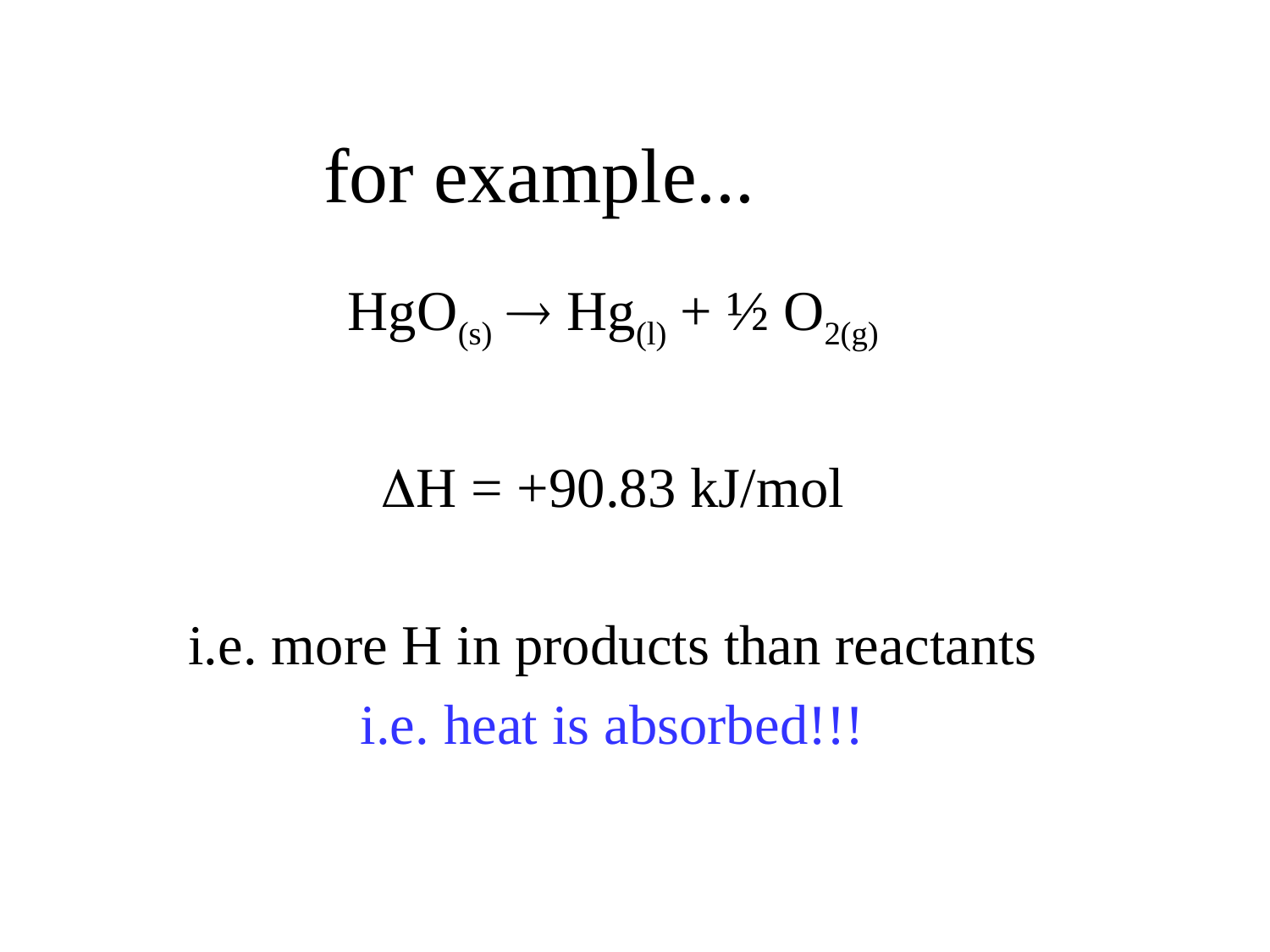

# for example...
HgO(s) → Hg(l) + ½ O2(g)

ΔH = +90.83 kJ/mol

i.e. more H in products than reactants
i.e. heat is absorbed!!!